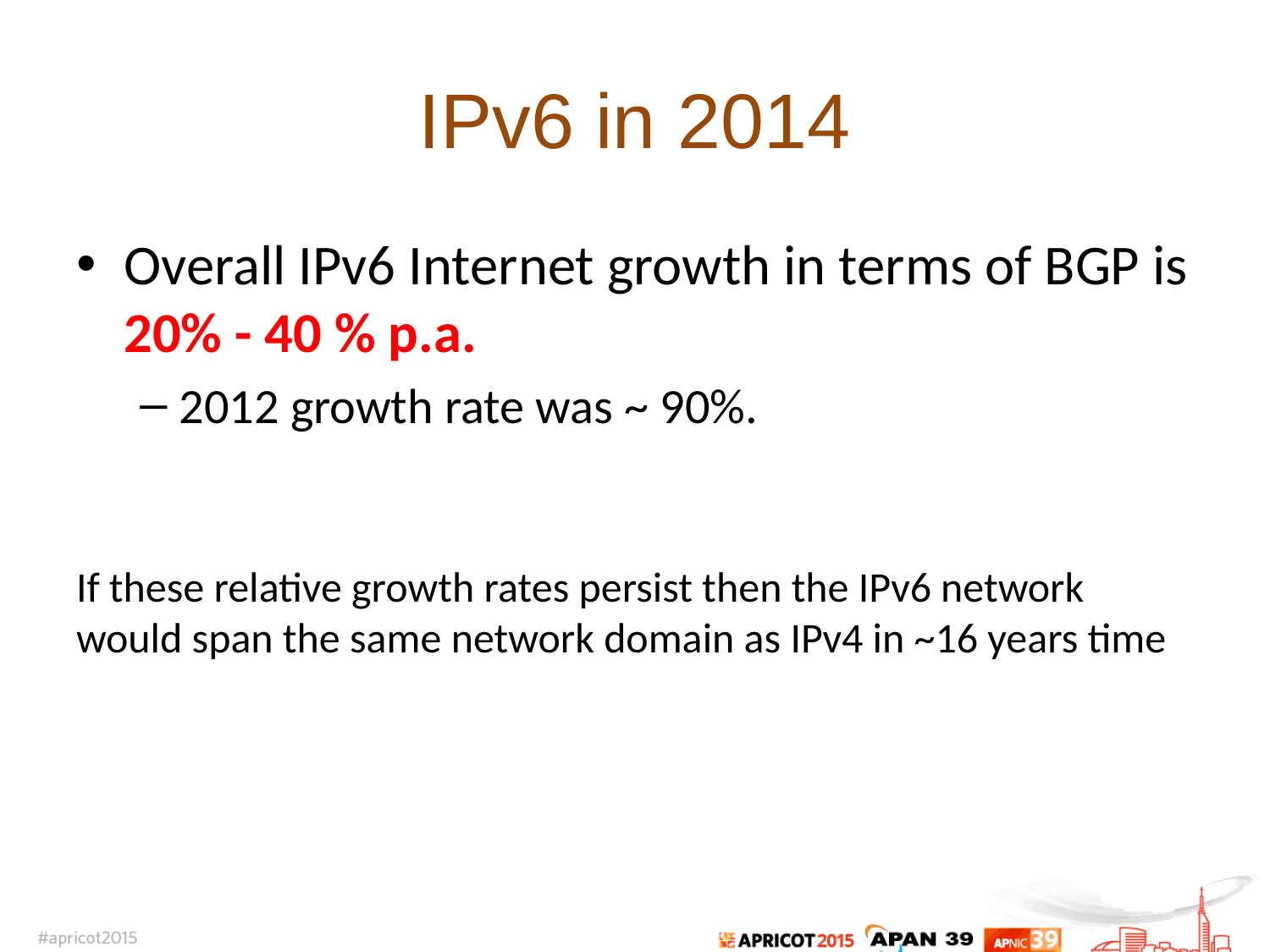

# IPv6 in 2014
Overall IPv6 Internet growth in terms of BGP is 20% - 40 % p.a.
2012 growth rate was ~ 90%.

If these relative growth rates persist then the IPv6 network would span the same network domain as IPv4 in ~16 years time